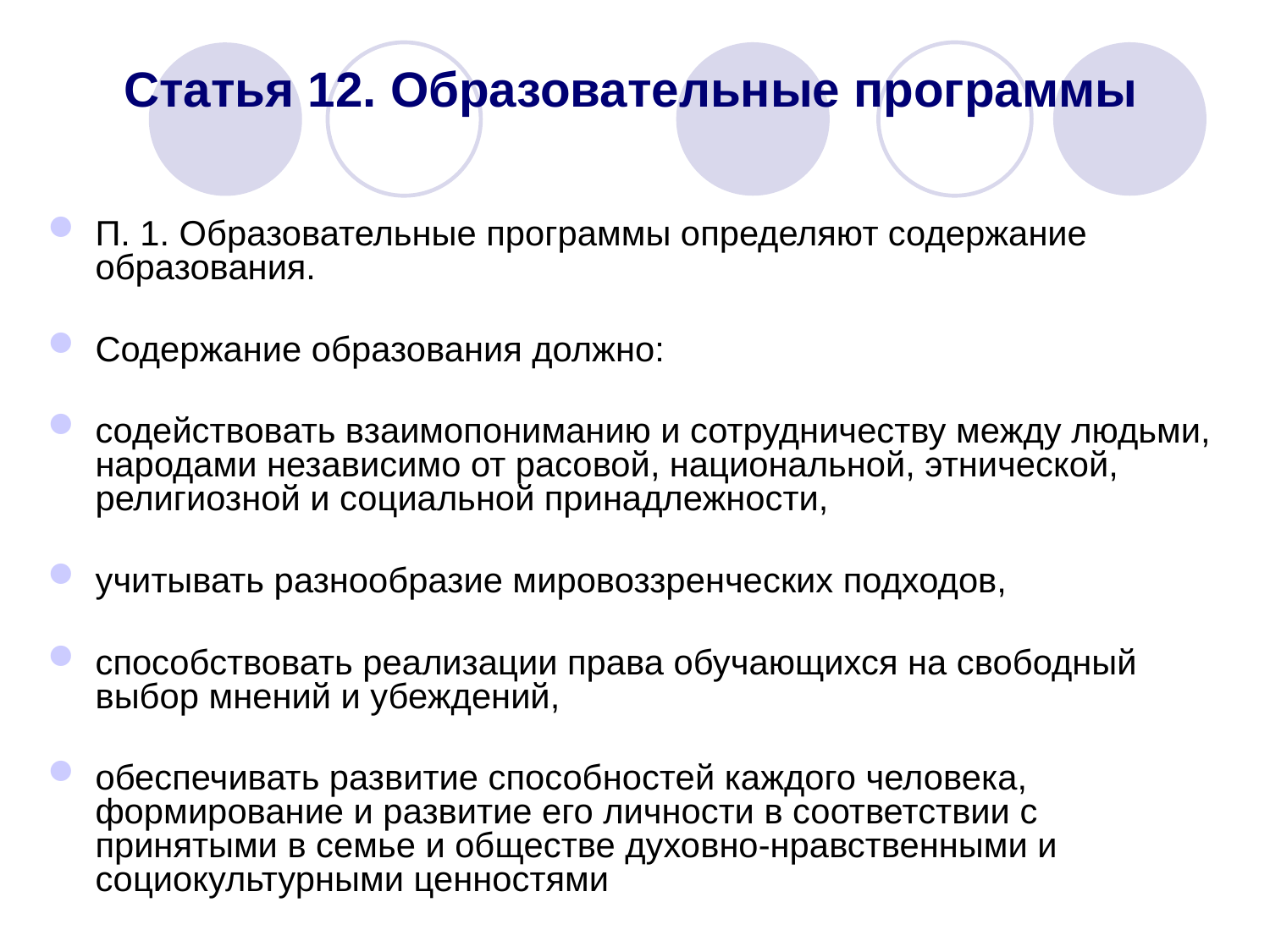

# Статья 12. Образовательные программы

П. 1. Образовательные программы определяют содержание образования.

Содержание образования должно:

содействовать взаимопониманию и сотрудничеству между людьми, народами независимо от расовой, национальной, этнической, религиозной и социальной принадлежности,

учитывать разнообразие мировоззренческих подходов,

способствовать реализации права обучающихся на свободный выбор мнений и убеждений,

обеспечивать развитие способностей каждого человека, формирование и развитие его личности в соответствии с принятыми в семье и обществе духовно-нравственными и социокультурными ценностями